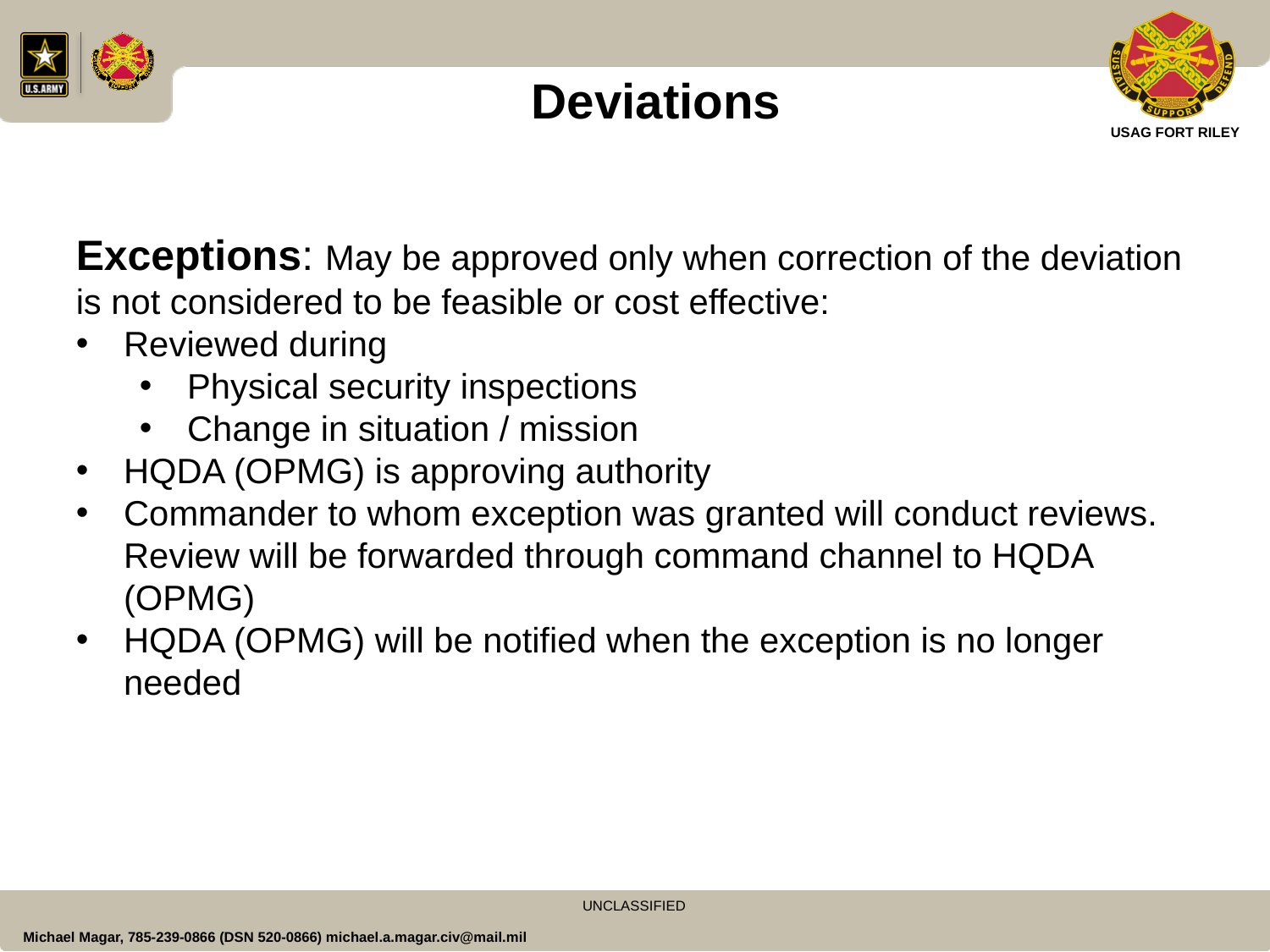

Deviations
Exceptions: May be approved only when correction of the deviation is not considered to be feasible or cost effective:
Reviewed during
Physical security inspections
Change in situation / mission
HQDA (OPMG) is approving authority
Commander to whom exception was granted will conduct reviews. Review will be forwarded through command channel to HQDA (OPMG)
HQDA (OPMG) will be notified when the exception is no longer needed